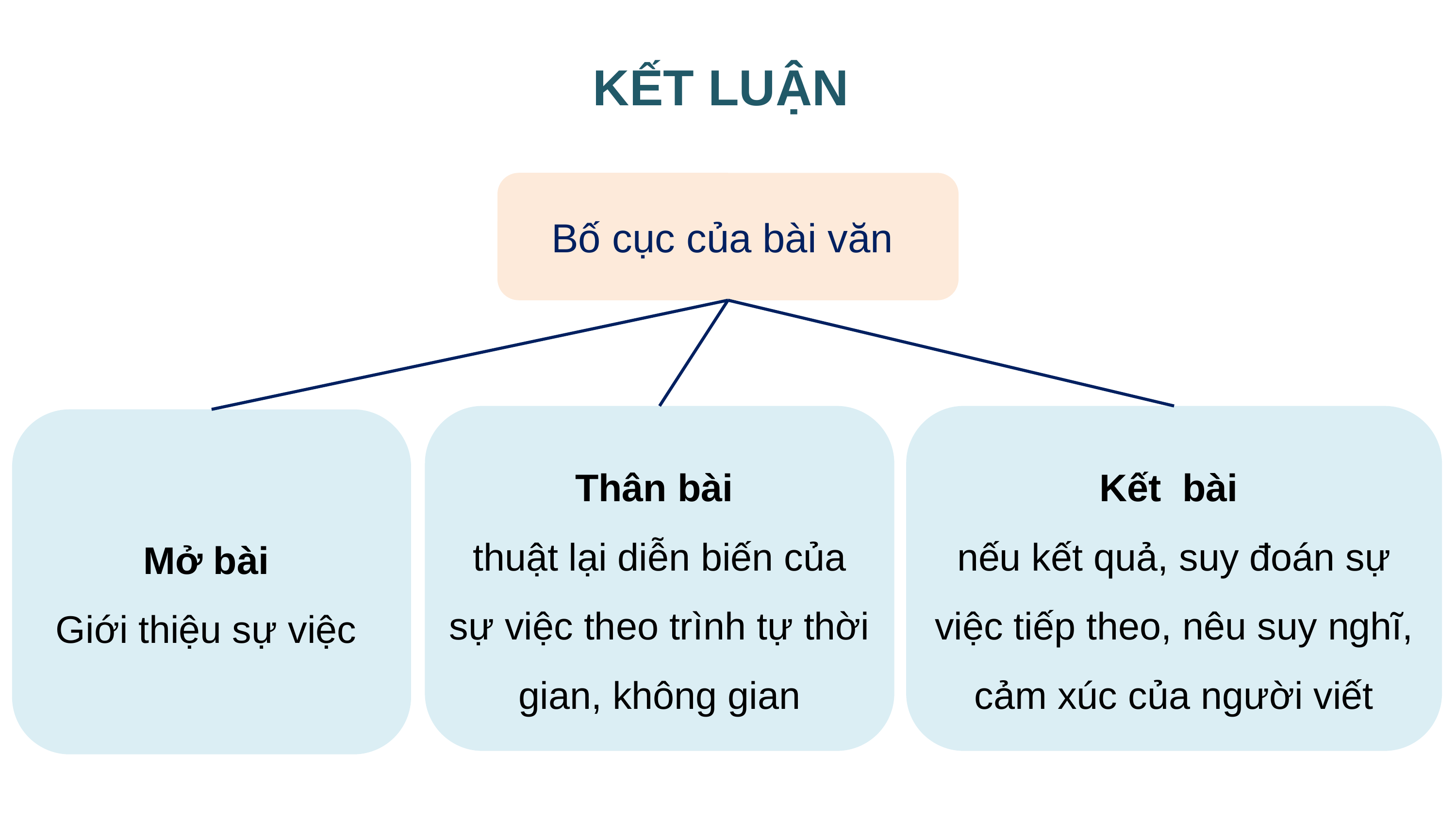

KẾT LUẬN
Bố cục của bài văn
Thân bài
thuật lại diễn biến của sự việc theo trình tự thời gian, không gian
Kết  bài
nếu kết quả, suy đoán sự việc tiếp theo, nêu suy nghĩ, cảm xúc của người viết
Mở bài
Giới thiệu sự việc